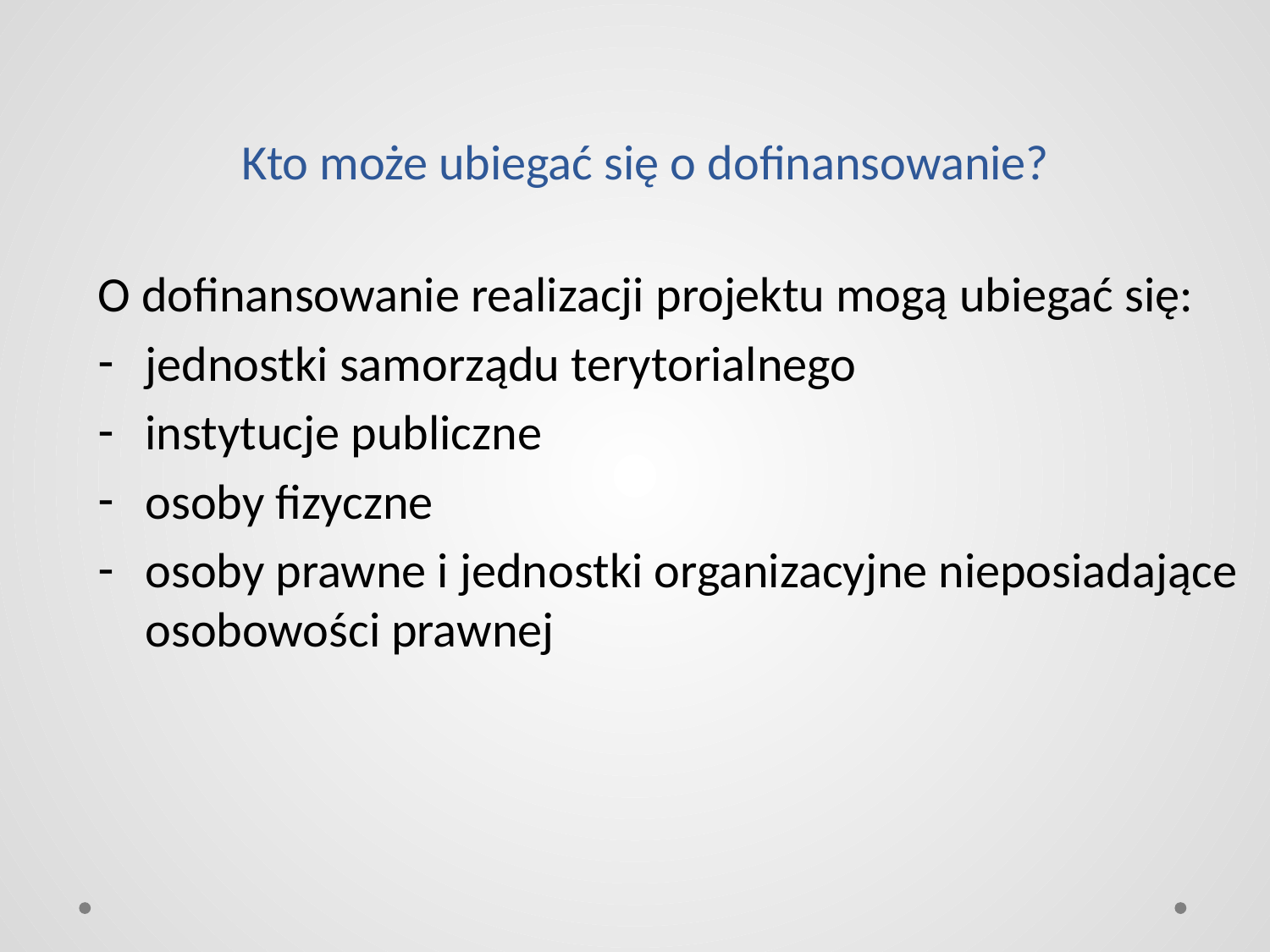

# Kto może ubiegać się o dofinansowanie?
O dofinansowanie realizacji projektu mogą ubiegać się:
jednostki samorządu terytorialnego
instytucje publiczne
osoby fizyczne
osoby prawne i jednostki organizacyjne nieposiadające osobowości prawnej